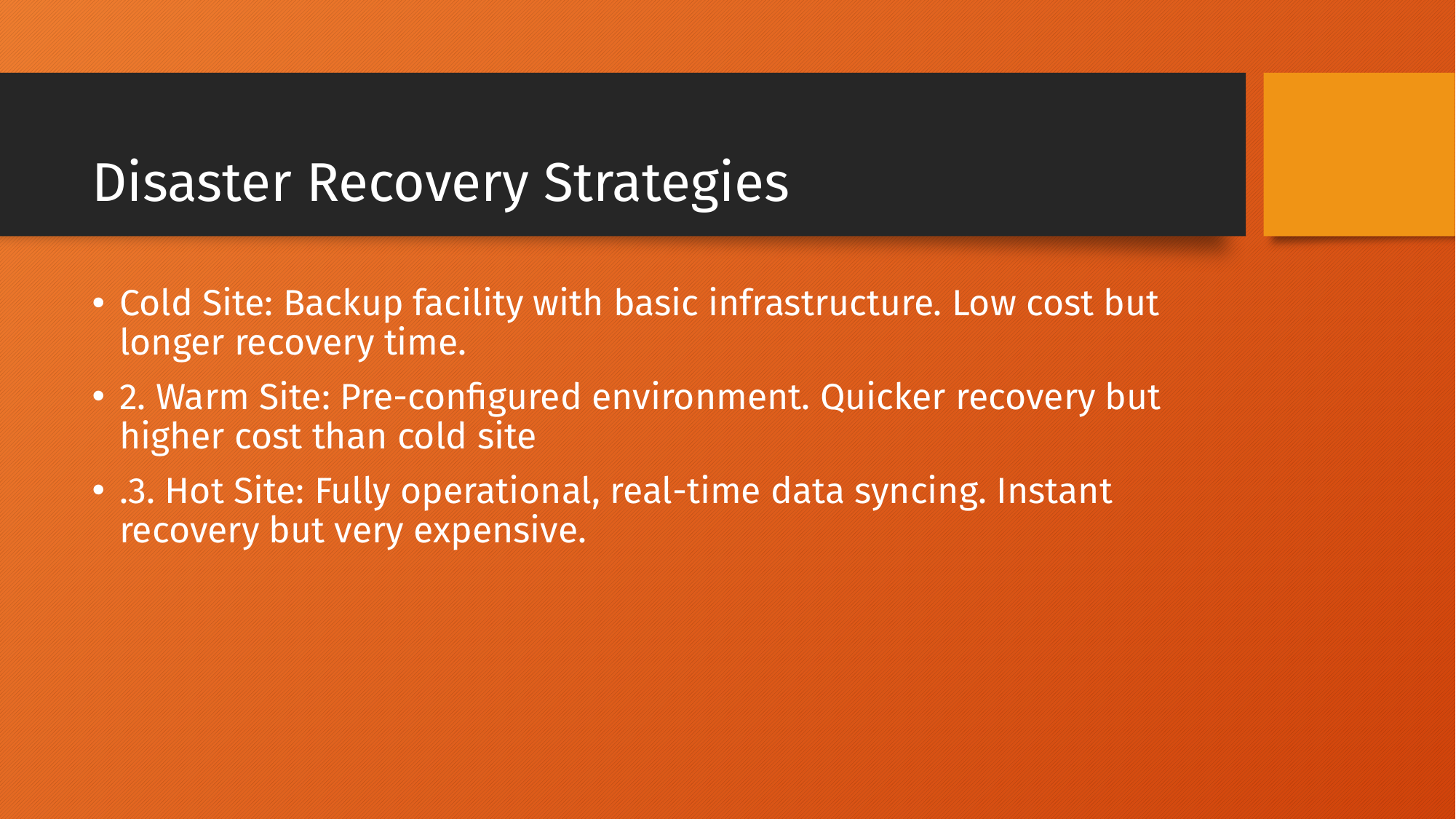

# Disaster Recovery Strategies
Cold Site: Backup facility with basic infrastructure. Low cost but longer recovery time.
2. Warm Site: Pre-configured environment. Quicker recovery but higher cost than cold site
.3. Hot Site: Fully operational, real-time data syncing. Instant recovery but very expensive.